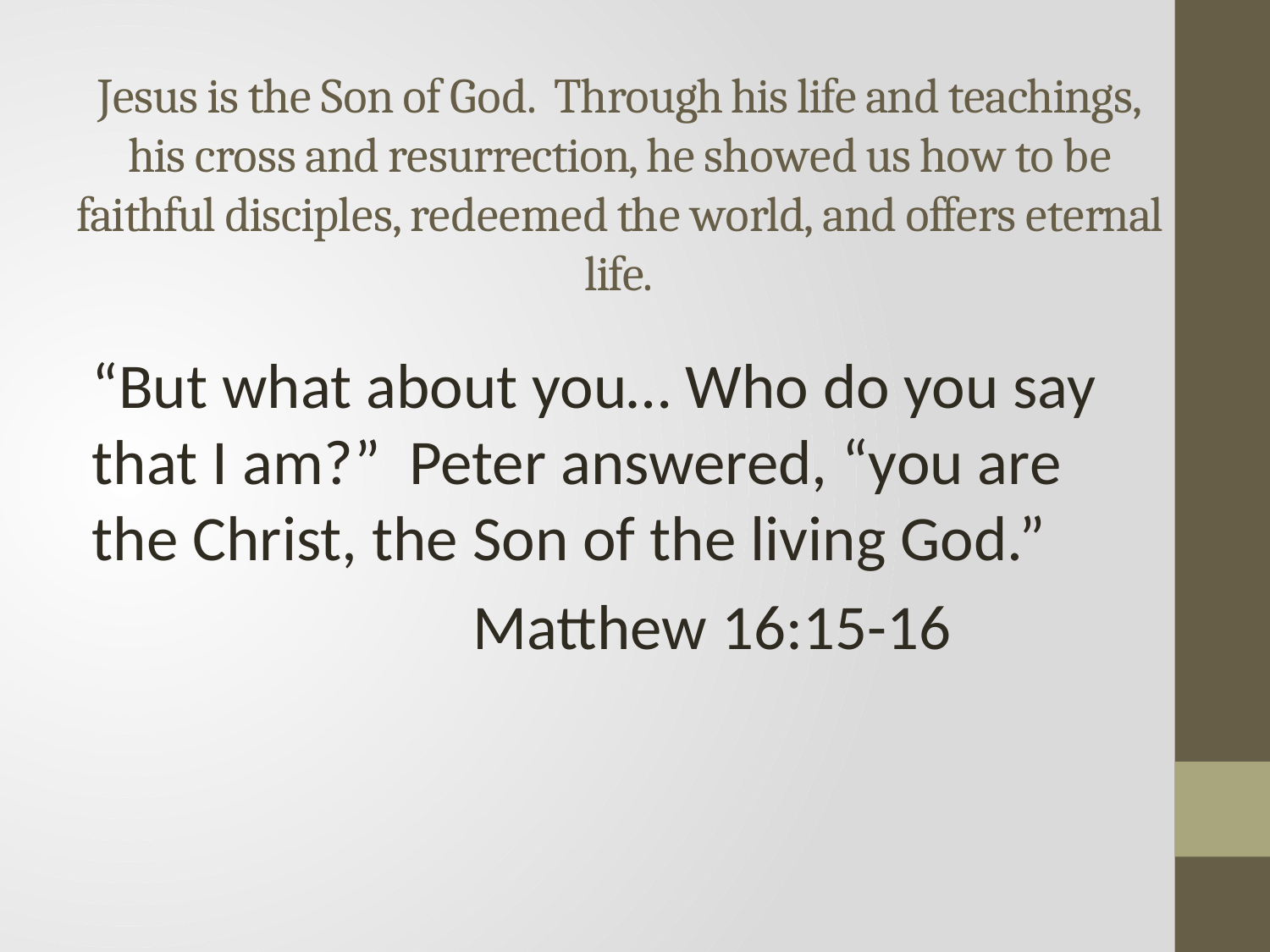

# Jesus is the Son of God.  Through his life and teachings, his cross and resurrection, he showed us how to be faithful disciples, redeemed the world, and offers eternal life.
“But what about you… Who do you say that I am?”  Peter answered, “you are the Christ, the Son of the living God.”
			Matthew 16:15-16